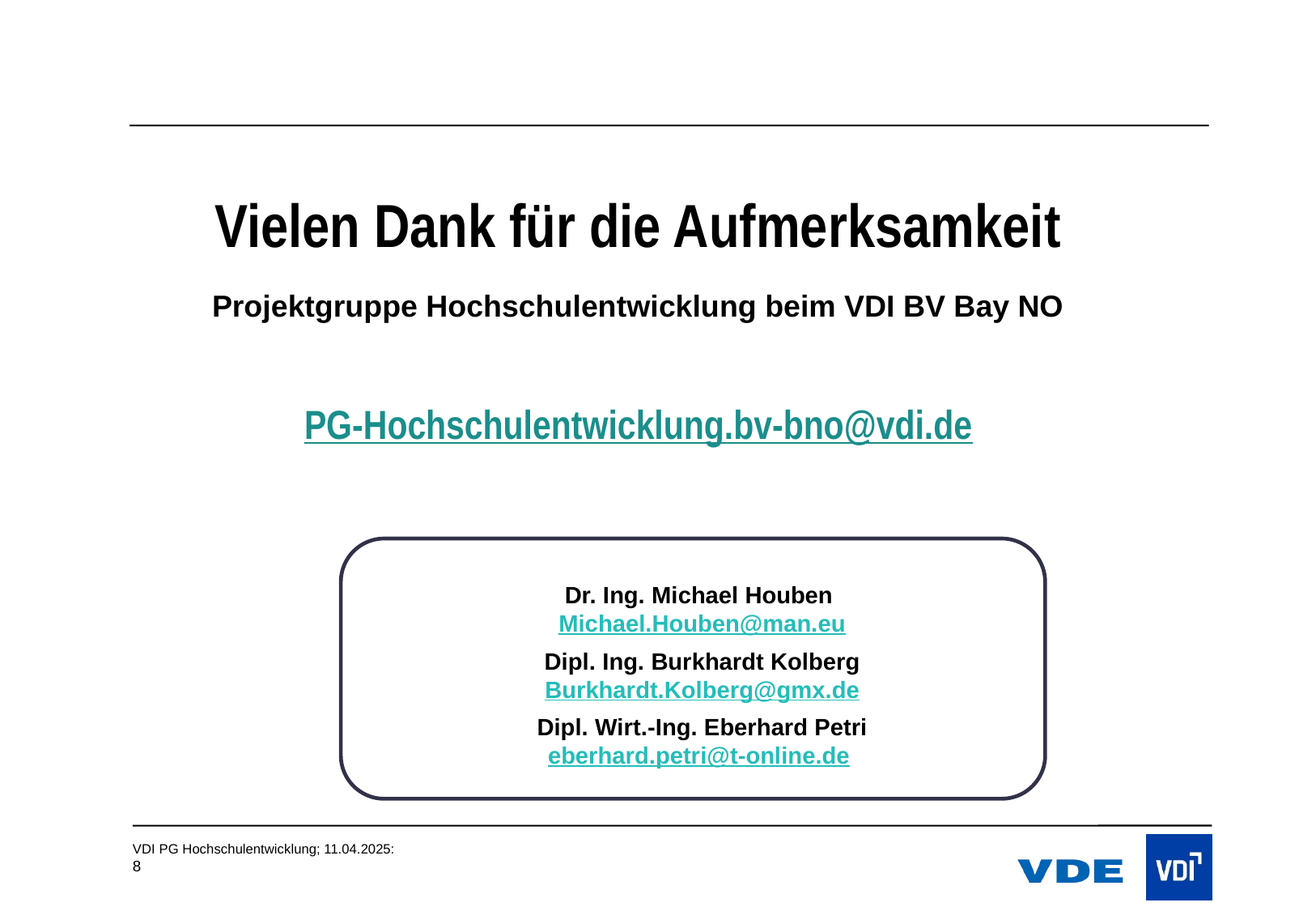

Vielen Dank für die Aufmerksamkeit
Projektgruppe Hochschulentwicklung beim VDI BV Bay NO
PG-Hochschulentwicklung.bv-bno@vdi.de
Dr. Ing. Michael Houben
Michael.Houben@man.eu
Dipl. Ing. Burkhardt Kolberg
Burkhardt.Kolberg@gmx.de
Dipl. Wirt.-Ing. Eberhard Petri
eberhard.petri@t-online.de